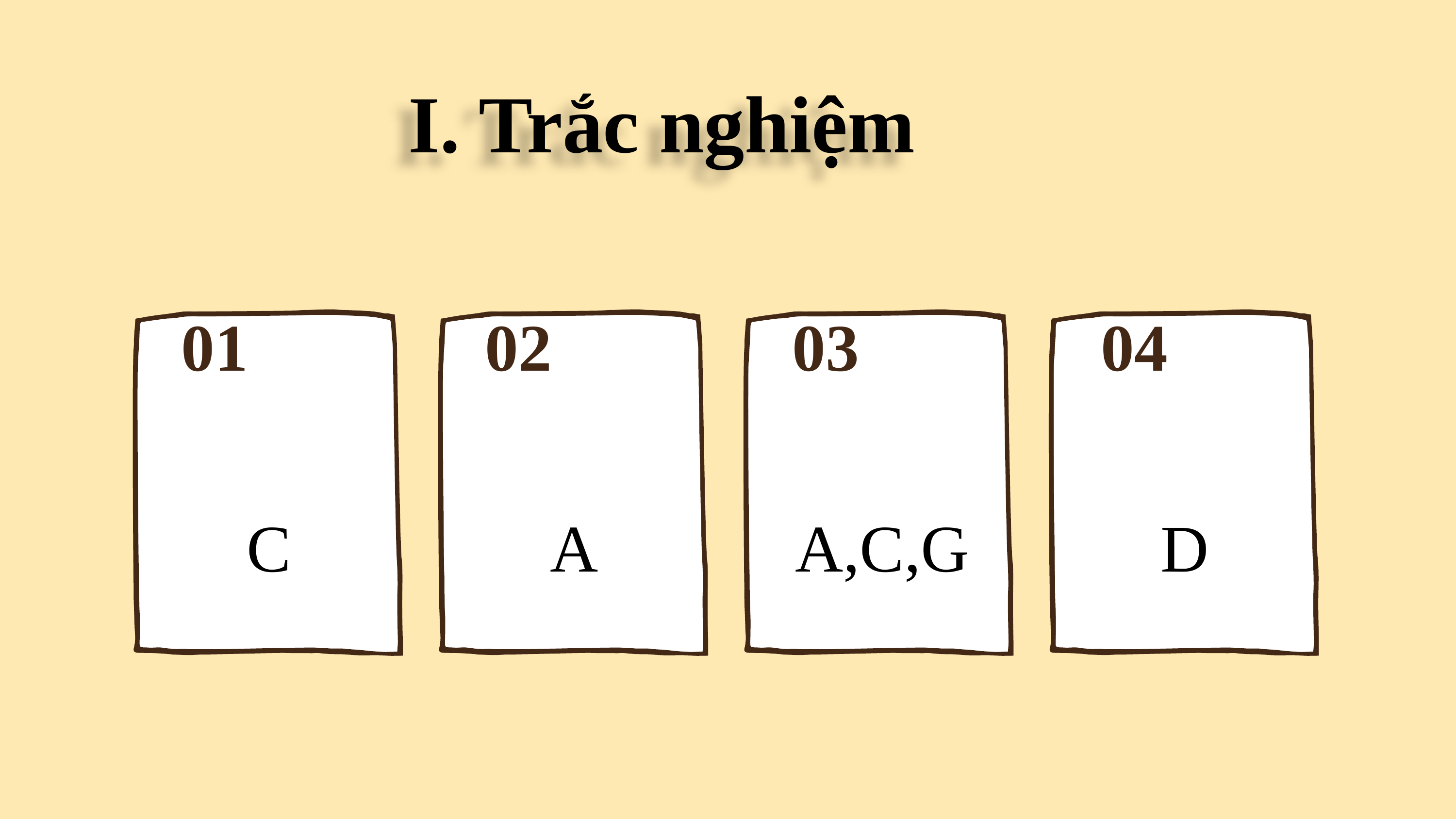

I. Trắc nghiệm

01
02
03
04
A,C,G
C
A
D